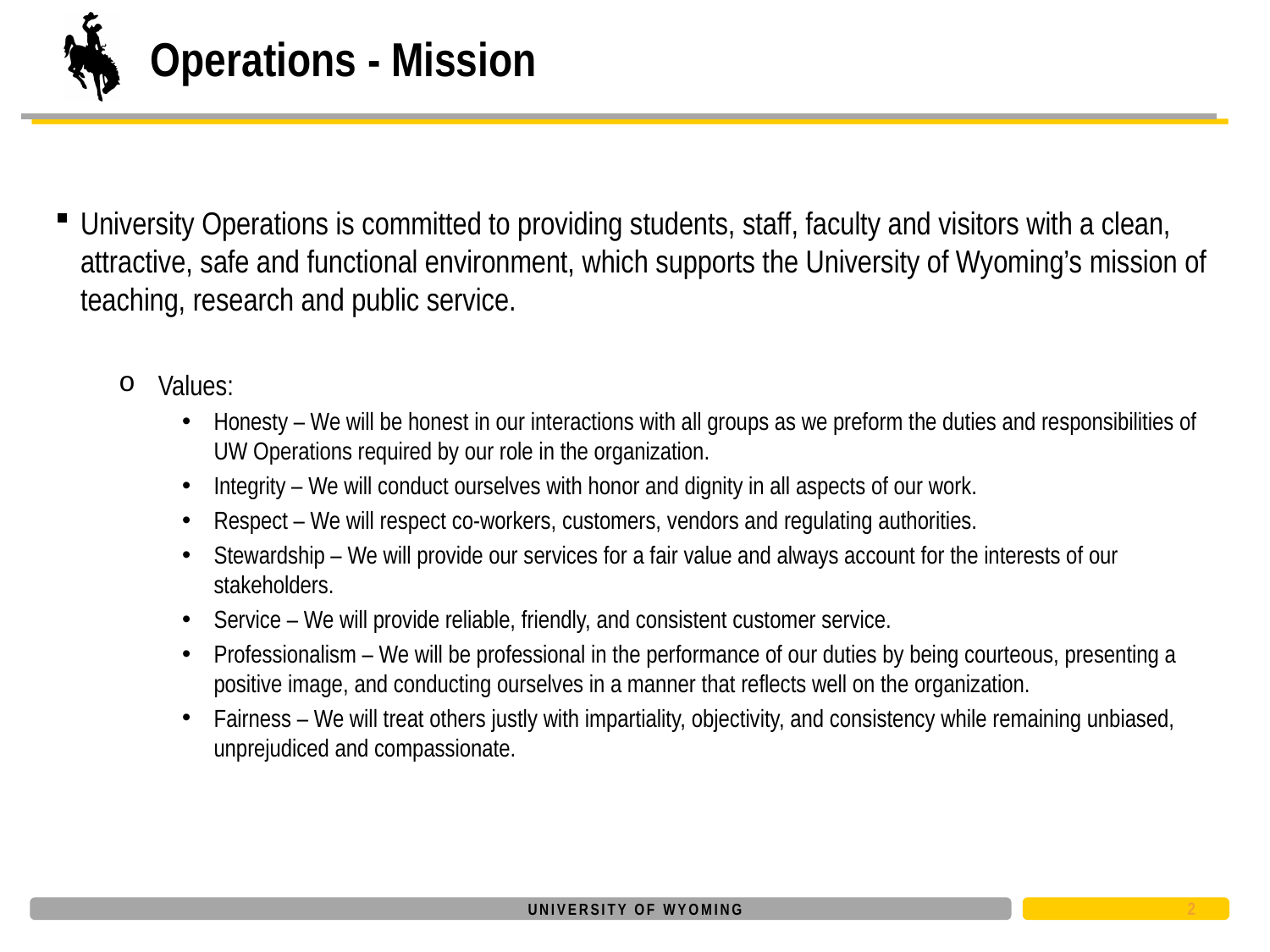

# Operations - Mission
University Operations is committed to providing students, staff, faculty and visitors with a clean, attractive, safe and functional environment, which supports the University of Wyoming’s mission of teaching, research and public service.

Values:
Honesty – We will be honest in our interactions with all groups as we preform the duties and responsibilities of UW Operations required by our role in the organization.
Integrity – We will conduct ourselves with honor and dignity in all aspects of our work.
Respect – We will respect co-workers, customers, vendors and regulating authorities.
Stewardship – We will provide our services for a fair value and always account for the interests of our stakeholders.
Service – We will provide reliable, friendly, and consistent customer service.
Professionalism – We will be professional in the performance of our duties by being courteous, presenting a positive image, and conducting ourselves in a manner that reflects well on the organization.
Fairness – We will treat others justly with impartiality, objectivity, and consistency while remaining unbiased, unprejudiced and compassionate.
2